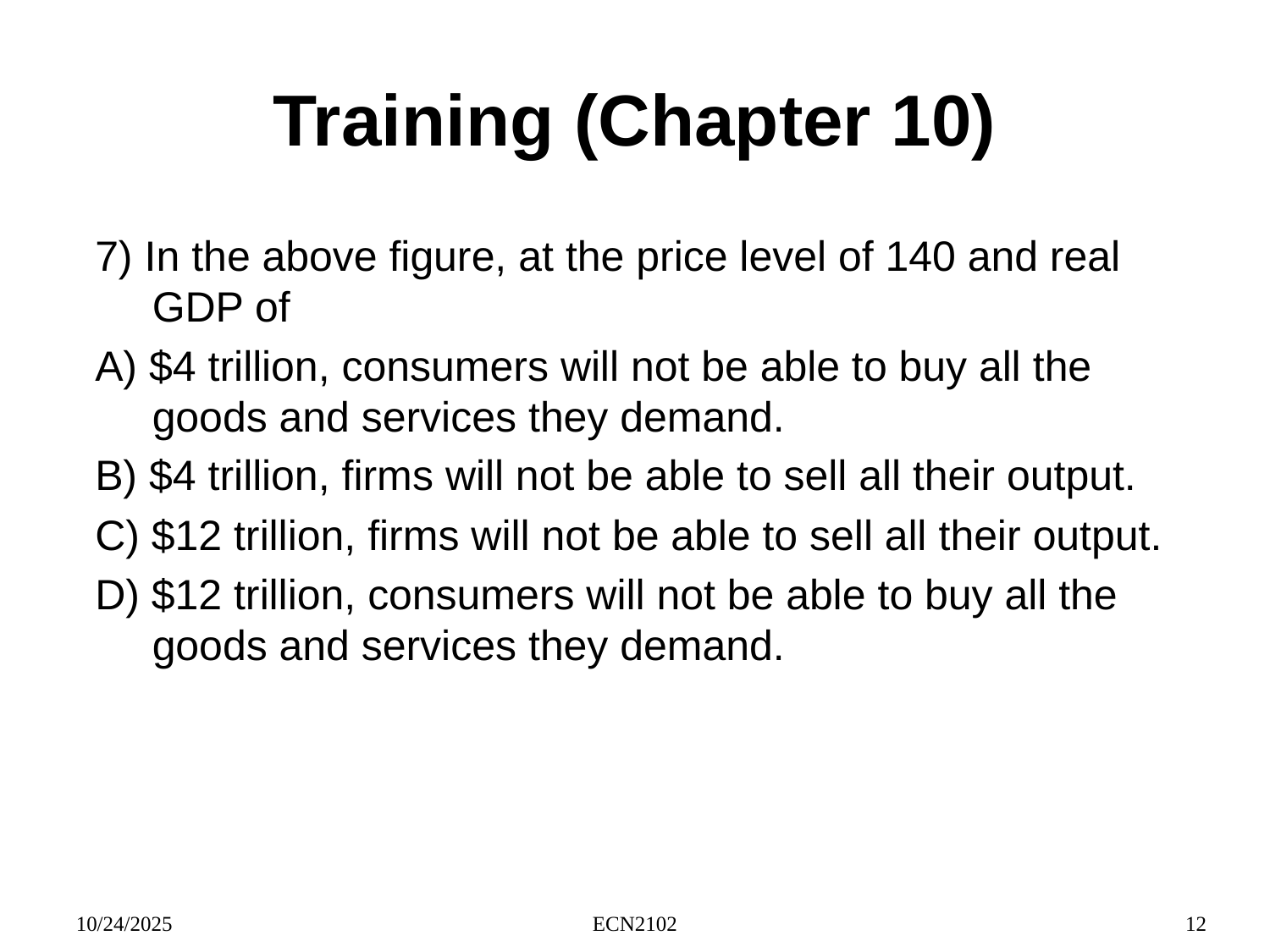

# Training (Chapter 10)
7) In the above figure, at the price level of 140 and real GDP of
A) $4 trillion, consumers will not be able to buy all the goods and services they demand.
B) $4 trillion, firms will not be able to sell all their output.
C) $12 trillion, firms will not be able to sell all their output.
D) $12 trillion, consumers will not be able to buy all the goods and services they demand.

10/24/2025
ECN2102
12